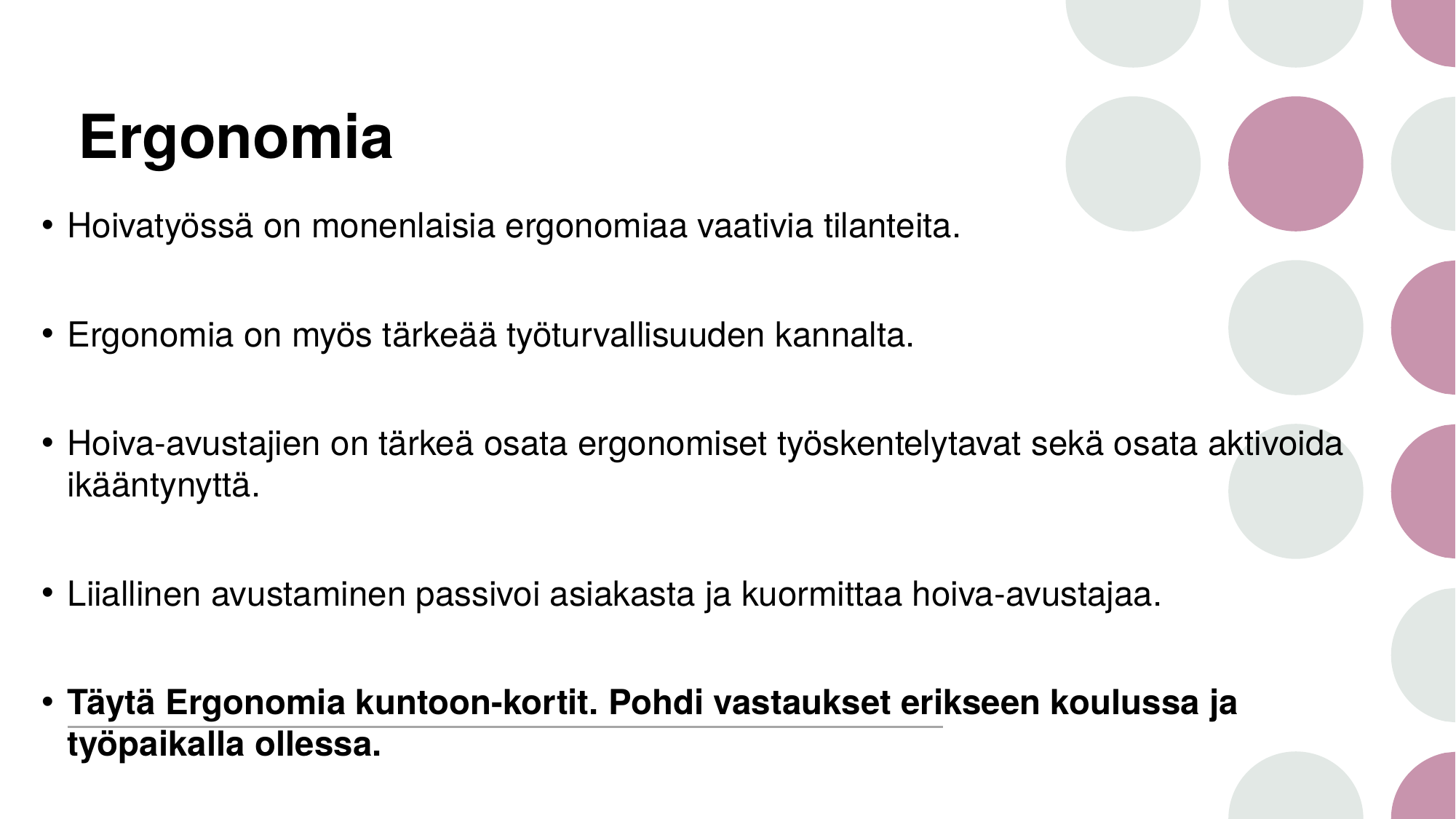

# Ergonomia
Hoivatyössä on monenlaisia ergonomiaa vaativia tilanteita.

Ergonomia on myös tärkeää työturvallisuuden kannalta.

Hoiva-avustajien on tärkeä osata ergonomiset työskentelytavat sekä osata aktivoida ikääntynyttä.

Liiallinen avustaminen passivoi asiakasta ja kuormittaa hoiva-avustajaa.

Täytä Ergonomia kuntoon-kortit. Pohdi vastaukset erikseen koulussa ja työpaikalla ollessa.